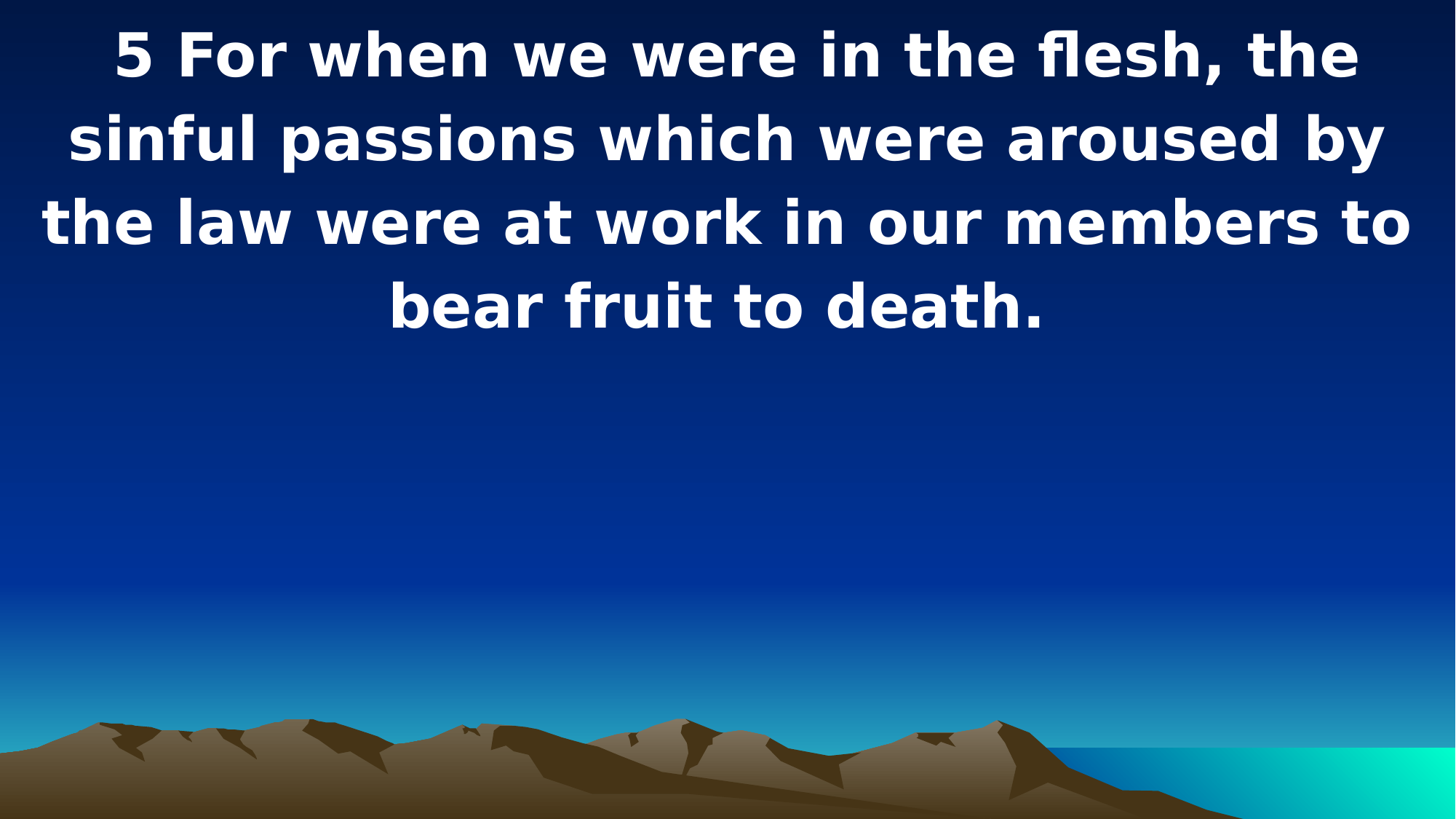

5 For when we were in the flesh, the sinful passions which were aroused by the law were at work in our members to bear fruit to death.